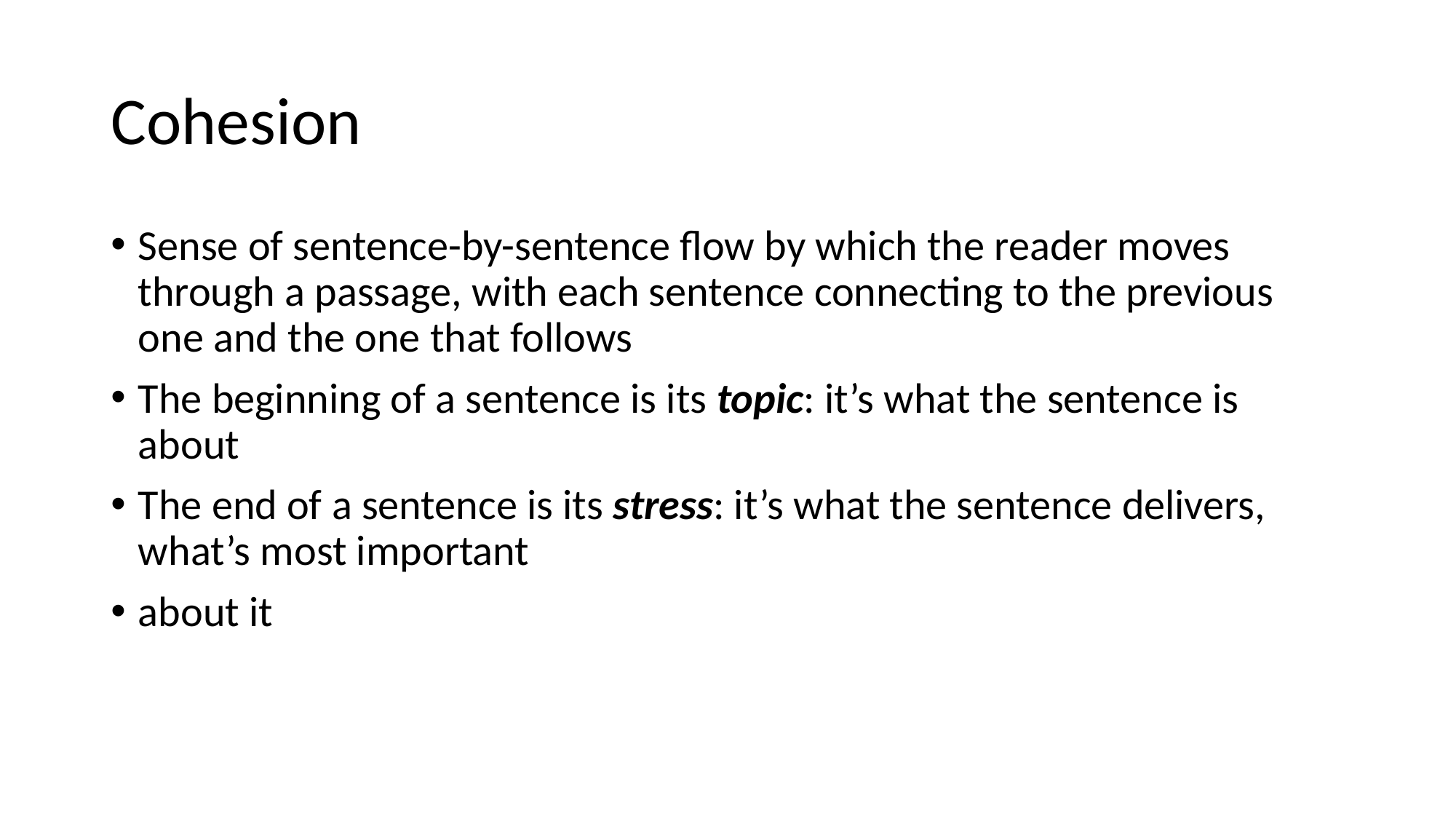

# Cohesion
Sense of sentence-by-sentence flow by which the reader moves through a passage, with each sentence connecting to the previous one and the one that follows
The beginning of a sentence is its topic: it’s what the sentence is about
The end of a sentence is its stress: it’s what the sentence delivers, what’s most important
about it